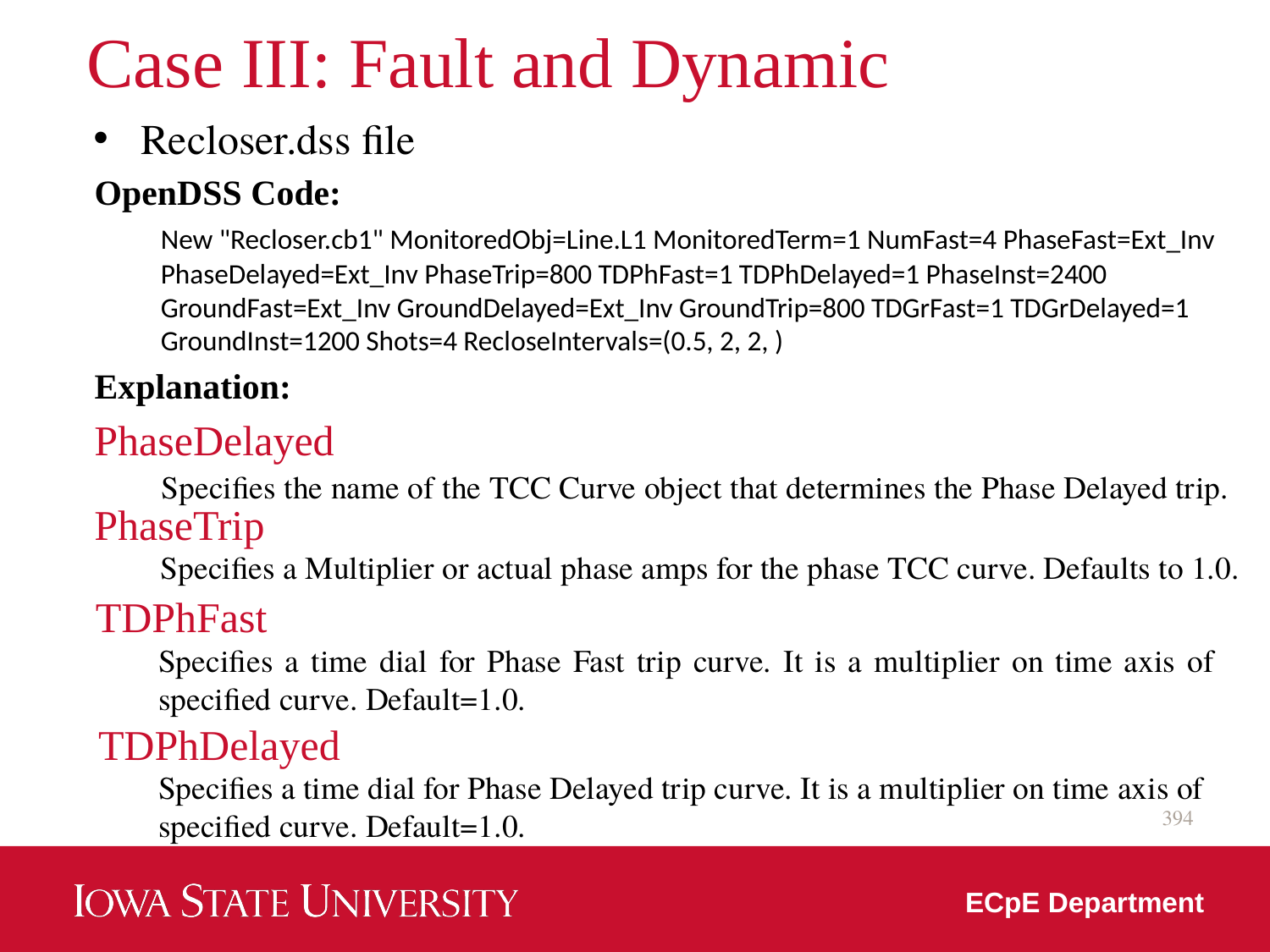

# Case III: Fault and Dynamic
Recloser.dss file

OpenDSS Code:
New "Recloser.cb1" MonitoredObj=Line.L1 MonitoredTerm=1 NumFast=4 PhaseFast=Ext_Inv PhaseDelayed=Ext_Inv PhaseTrip=800 TDPhFast=1 TDPhDelayed=1 PhaseInst=2400 GroundFast=Ext_Inv GroundDelayed=Ext_Inv GroundTrip=800 TDGrFast=1 TDGrDelayed=1 GroundInst=1200 Shots=4 RecloseIntervals=(0.5, 2, 2, )
Explanation:
PhaseDelayed
Specifies the name of the TCC Curve object that determines the Phase Delayed trip.
PhaseTrip
Specifies a Multiplier or actual phase amps for the phase TCC curve. Defaults to 1.0.
TDPhFast
Specifies a time dial for Phase Fast trip curve. It is a multiplier on time axis of specified curve. Default=1.0.
TDPhDelayed
Specifies a time dial for Phase Delayed trip curve. It is a multiplier on time axis of specified curve. Default=1.0.
394
ECpE Department